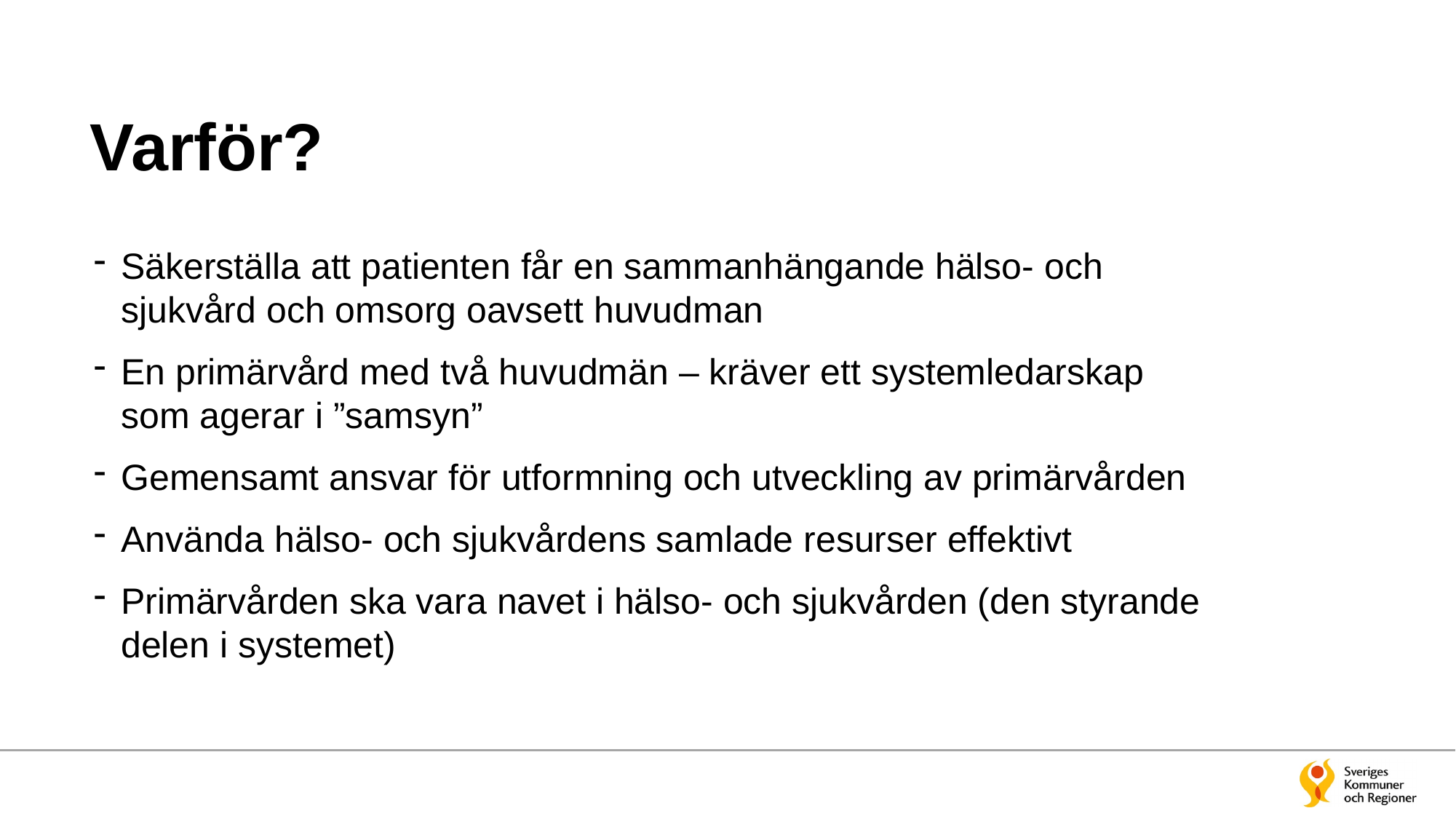

# Varför?
Säkerställa att patienten får en sammanhängande hälso- och sjukvård och omsorg oavsett huvudman
En primärvård med två huvudmän – kräver ett systemledarskap som agerar i ”samsyn”
Gemensamt ansvar för utformning och utveckling av primärvården
Använda hälso- och sjukvårdens samlade resurser effektivt
Primärvården ska vara navet i hälso- och sjukvården (den styrande delen i systemet)